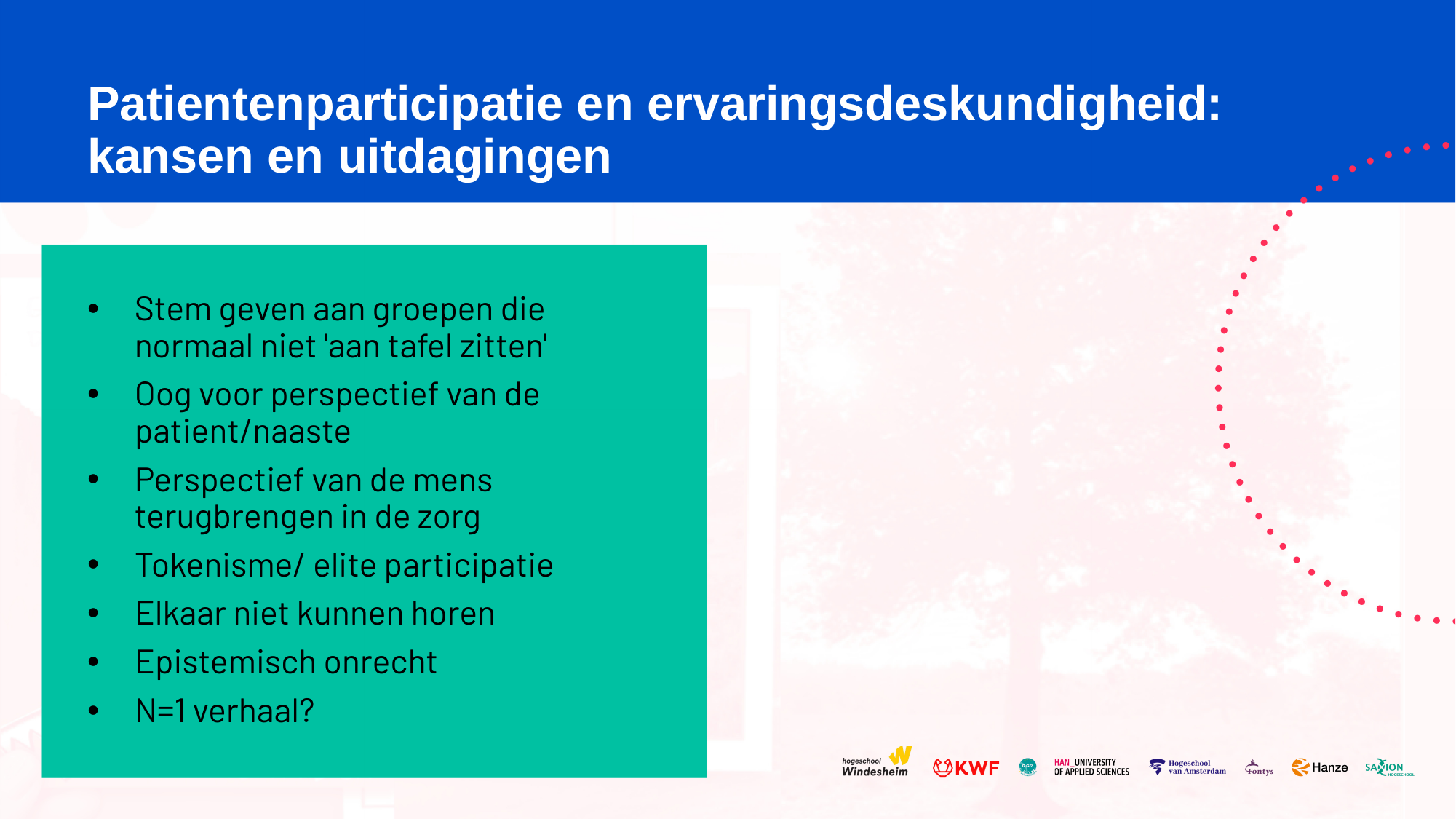

Patientenparticipatie en ervaringsdeskundigheid: kansen en uitdagingen
Stem geven aan groepen die normaal niet 'aan tafel zitten'
Oog voor perspectief van de patient/naaste
Perspectief van de mens terugbrengen in de zorg
Tokenisme/ elite participatie
Elkaar niet kunnen horen
Epistemisch onrecht
N=1 verhaal?